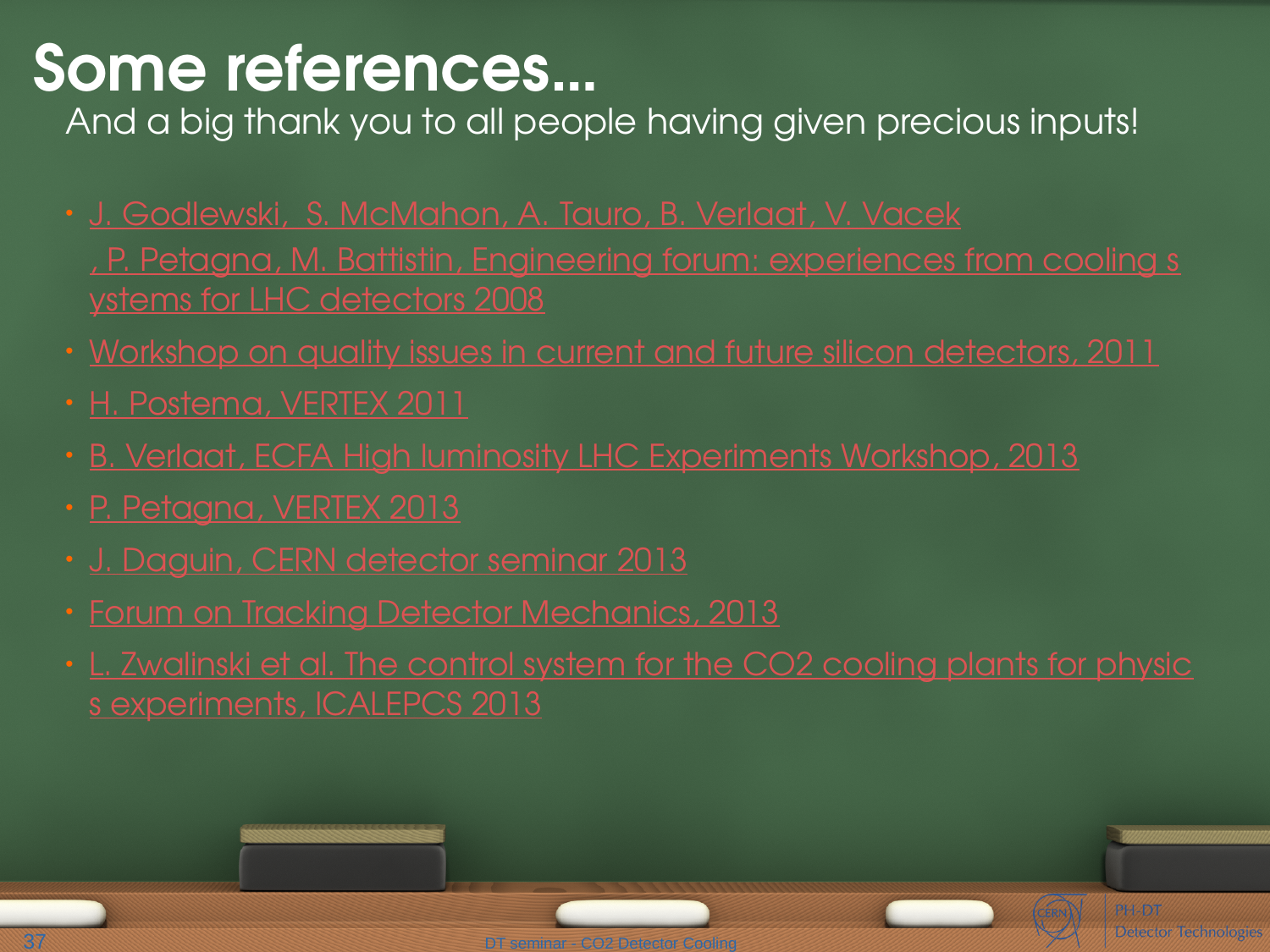

# Some references…
And a big thank you to all people having given precious inputs!
J. Godlewski,  S. McMahon, A. Tauro, B. Verlaat, V. Vacek, P. Petagna, M. Battistin, Engineering forum: experiences from cooling systems for LHC detectors 2008
Workshop on quality issues in current and future silicon detectors, 2011
H. Postema, VERTEX 2011
B. Verlaat, ECFA High luminosity LHC Experiments Workshop, 2013
P. Petagna, VERTEX 2013
J. Daguin, CERN detector seminar 2013
Forum on Tracking Detector Mechanics, 2013
L. Zwalinski et al. The control system for the CO2 cooling plants for physics experiments, ICALEPCS 2013

37
DT seminar - CO2 Detector Cooling